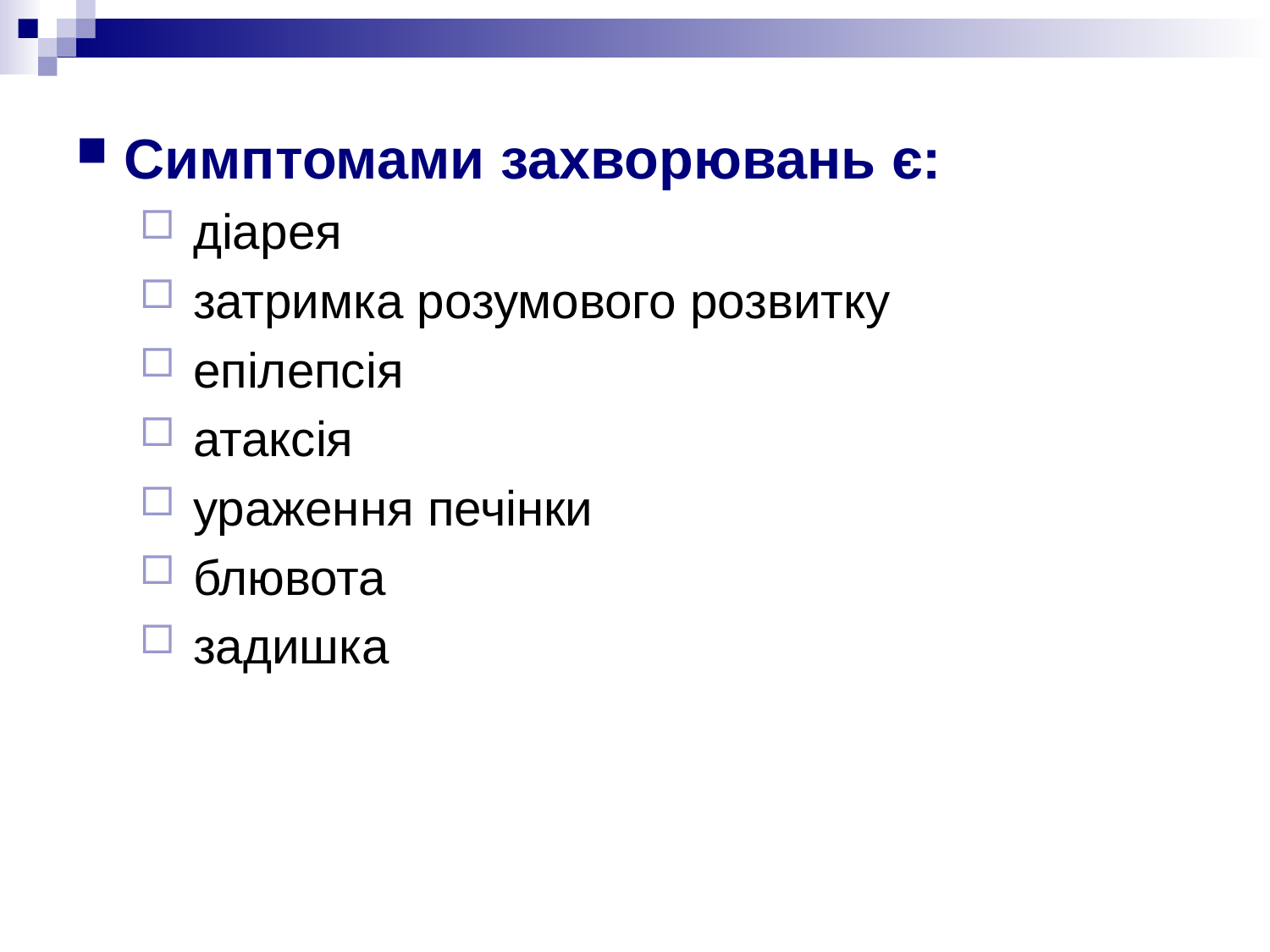

Симптомами захворювань є:
 діарея
 затримка розумового розвитку
 епілепсія
 атаксія
 ураження печінки
 блювота
 задишка